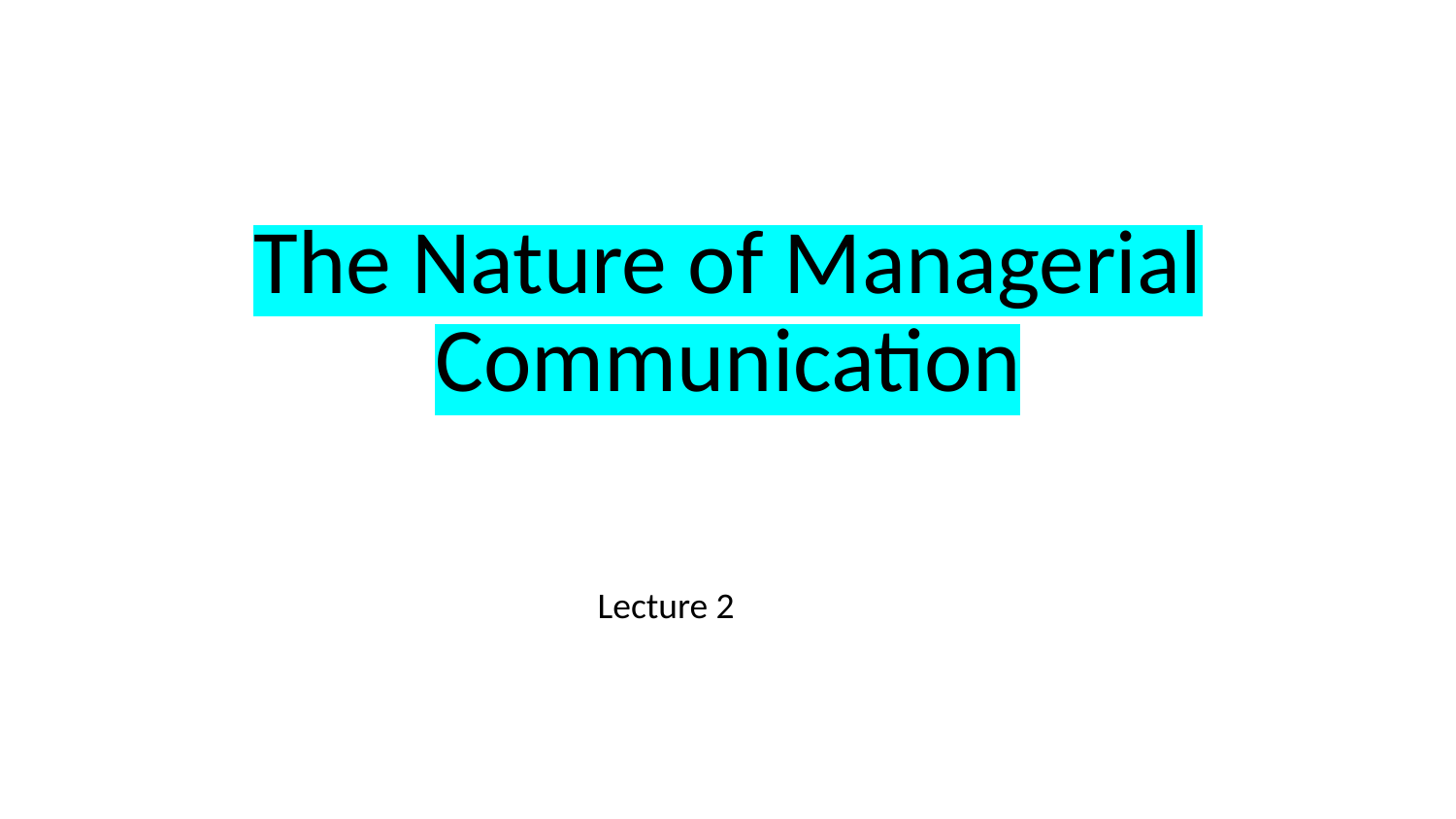

# The Nature of Managerial Communication
Lecture 2